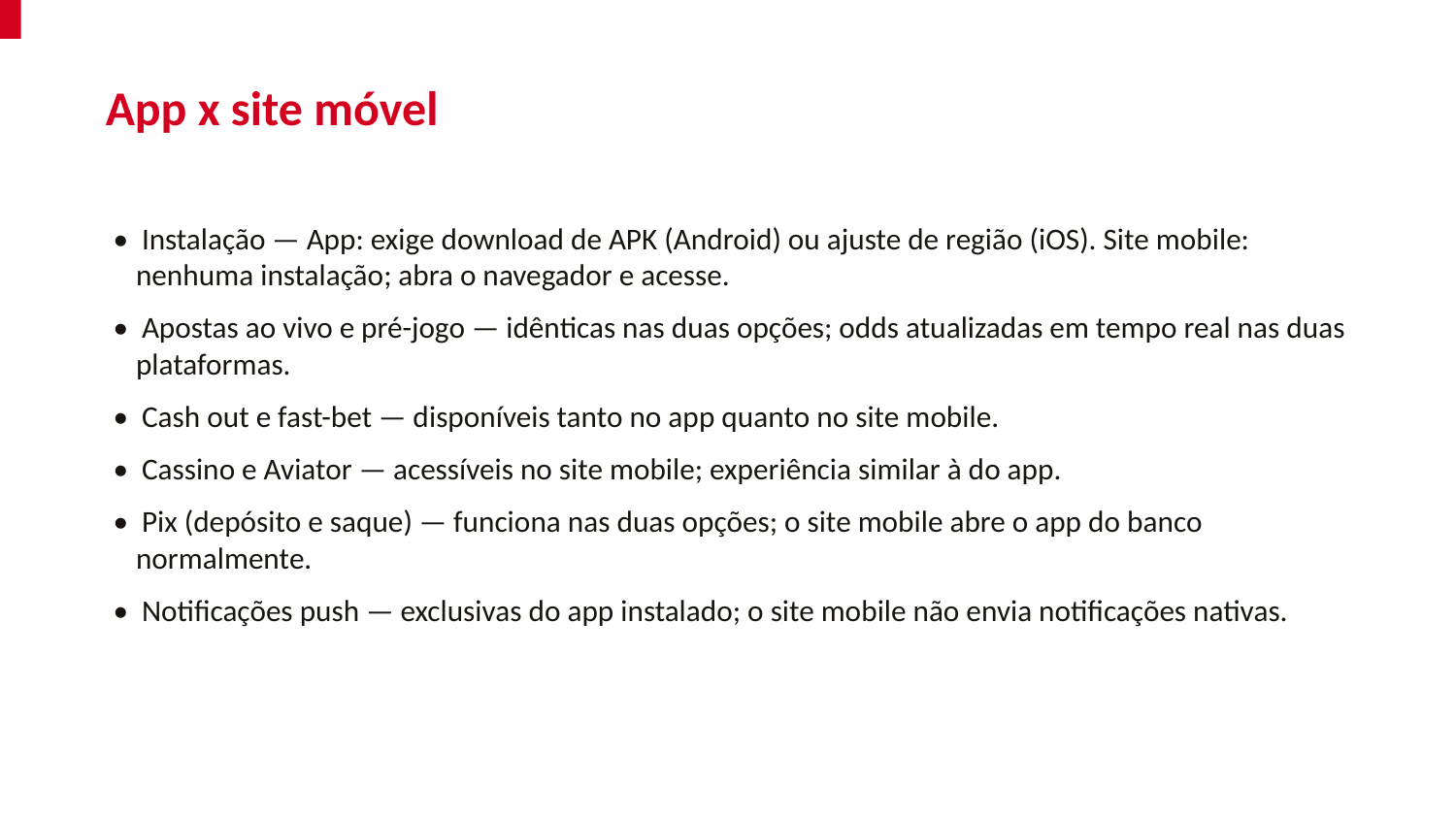

App x site móvel
•  Instalação — App: exige download de APK (Android) ou ajuste de região (iOS). Site mobile: nenhuma instalação; abra o navegador e acesse.
•  Apostas ao vivo e pré-jogo — idênticas nas duas opções; odds atualizadas em tempo real nas duas plataformas.
•  Cash out e fast-bet — disponíveis tanto no app quanto no site mobile.
•  Cassino e Aviator — acessíveis no site mobile; experiência similar à do app.
•  Pix (depósito e saque) — funciona nas duas opções; o site mobile abre o app do banco normalmente.
•  Notificações push — exclusivas do app instalado; o site mobile não envia notificações nativas.